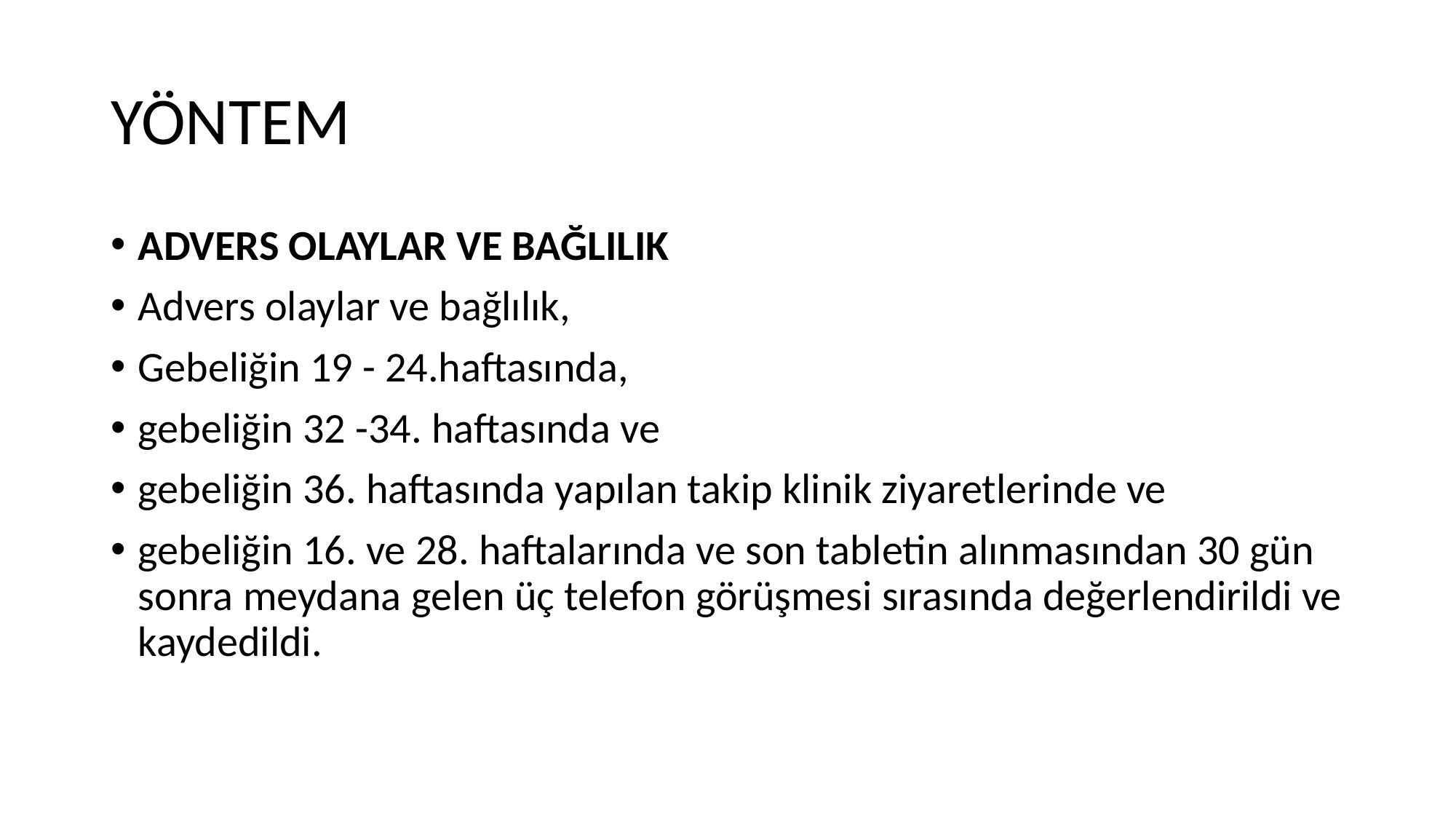

# YÖNTEM
ADVERS OLAYLAR VE bağlılık
Advers olaylar ve bağlılık,
Gebeliğin 19 - 24.haftasında,
gebeliğin 32 -34. haftasında ve
gebeliğin 36. haftasında yapılan takip klinik ziyaretlerinde ve
gebeliğin 16. ve 28. haftalarında ve son tabletin alınmasından 30 gün sonra meydana gelen üç telefon görüşmesi sırasında değerlendirildi ve kaydedildi.